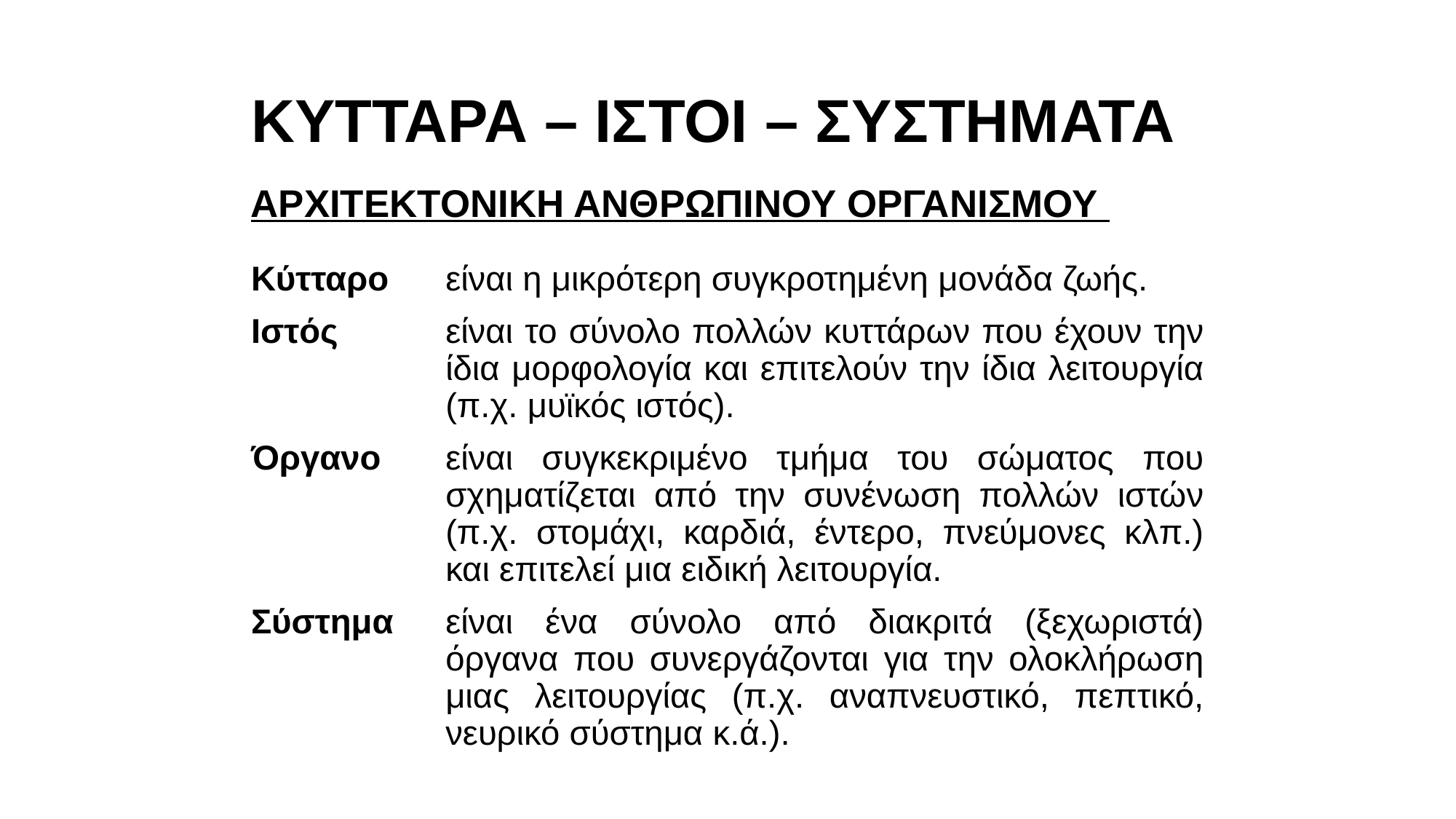

# ΚΥΤΤΑΡΑ – ΙΣΤΟΙ – ΣΥΣΤΗΜΑΤΑ
ΑΡΧΙΤΕΚΤΟΝΙΚΗ ΑΝΘΡΩΠΙΝΟΥ ΟΡΓΑΝΙΣΜΟΥ
Κύτταρο	είναι η μικρότερη συγκροτημένη μονάδα ζωής.
Ιστός	είναι το σύνολο πολλών κυττάρων που έχουν την ίδια μορφολογία και επιτελούν την ίδια λειτουργία (π.χ. μυϊκός ιστός).
Όργανο	είναι συγκεκριμένο τμήμα του σώματος που σχηματίζεται από την συνένωση πολλών ιστών (π.χ. στομάχι, καρδιά, έντερο, πνεύμονες κλπ.) και επιτελεί μια ειδική λειτουργία.
Σύστημα	είναι ένα σύνολο από διακριτά (ξεχωριστά) όργανα που συνεργάζονται για την ολοκλήρωση μιας λειτουργίας (π.χ. αναπνευστικό, πεπτικό, νευρικό σύστημα κ.ά.).